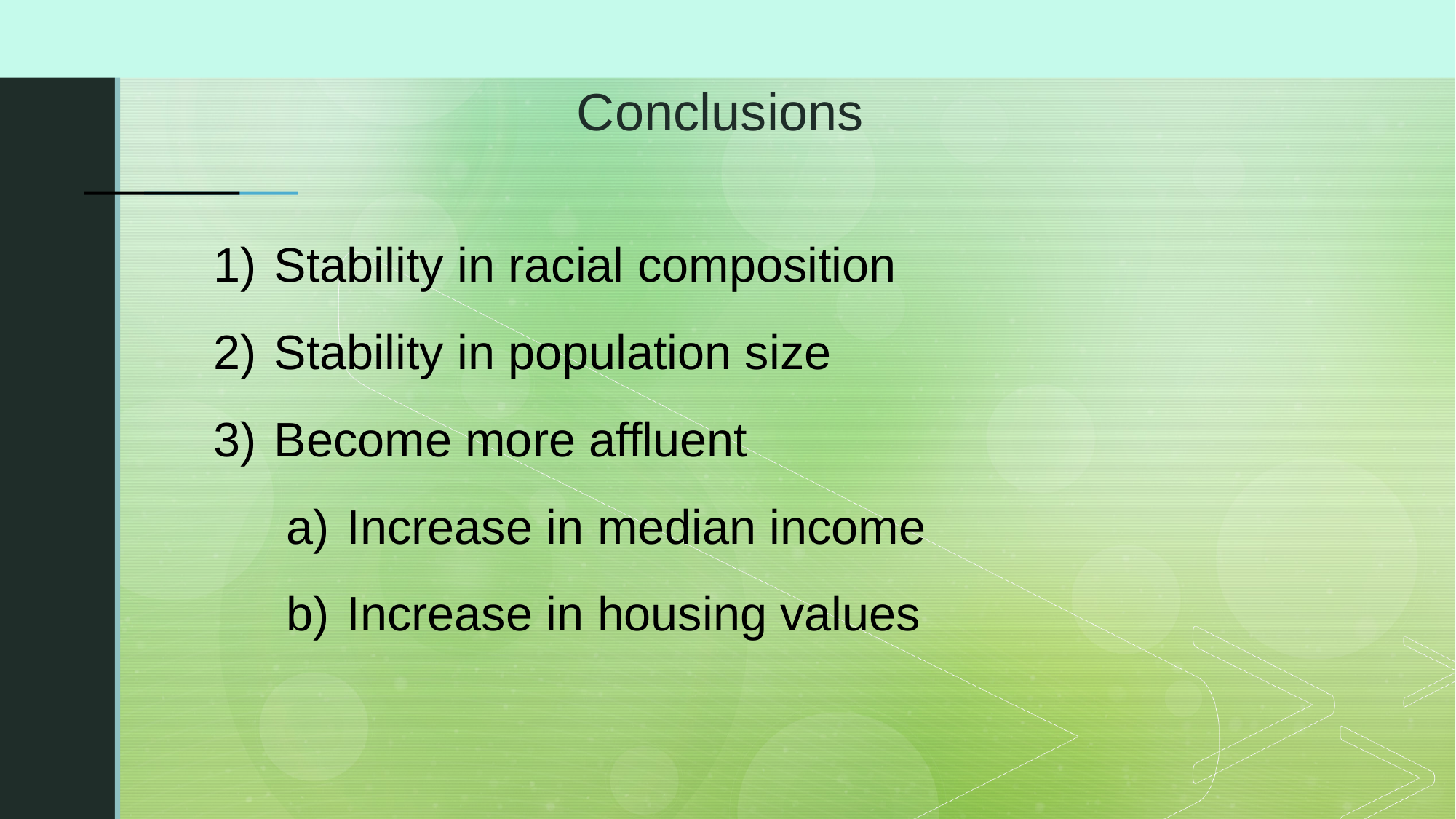

# Conclusions
Stability in racial composition
Stability in population size
Become more affluent
Increase in median income
Increase in housing values